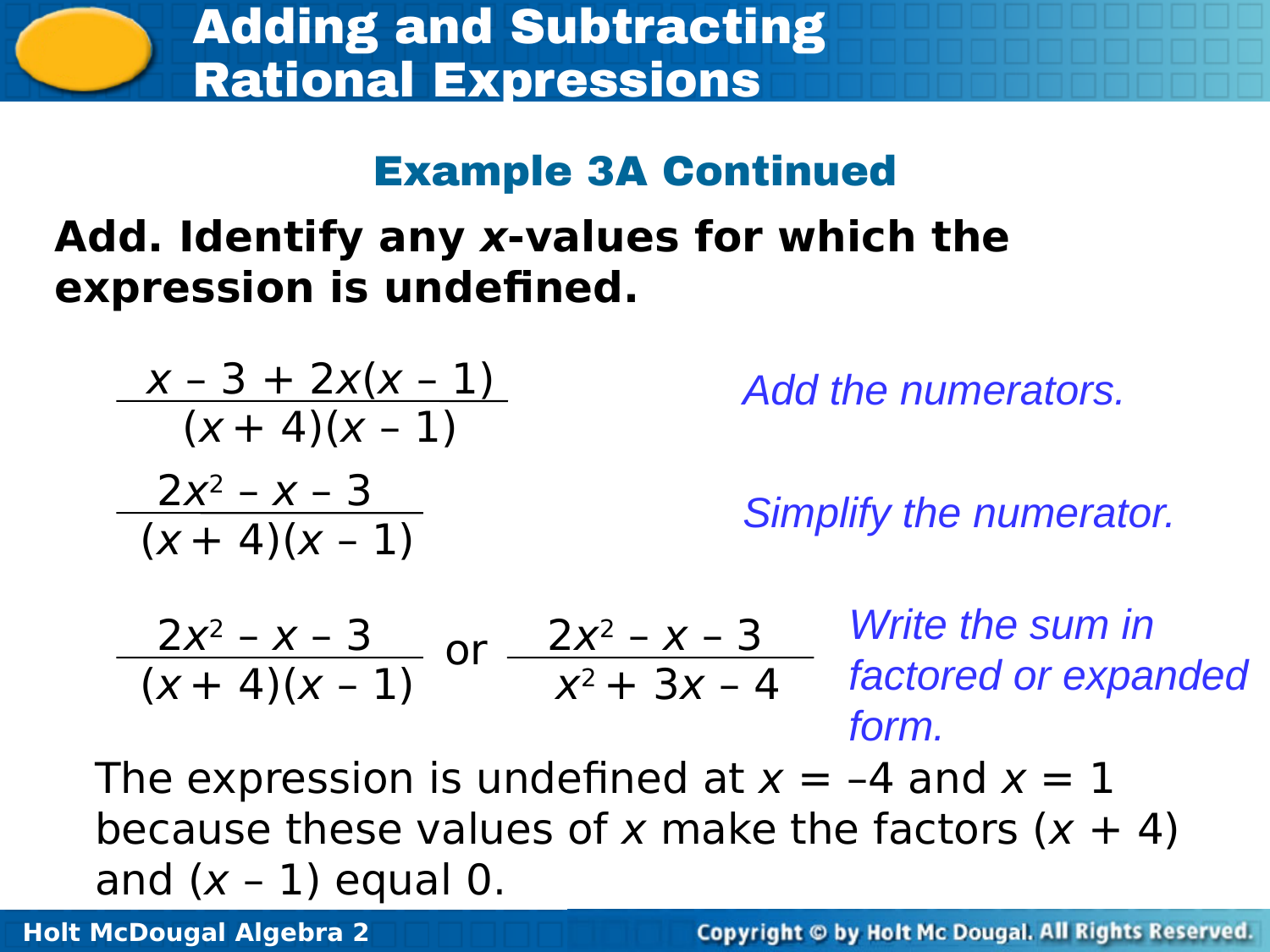

Example 3A Continued
Add. Identify any x-values for which the expression is undefined.
  x – 3 + 2x(x – 1)
(x + 4)(x – 1)

Add the numerators.
2x2 – x – 3
(x + 4)(x – 1)

Simplify the numerator.
Write the sum in factored or expanded form.
2x2 – x – 3
(x + 4)(x – 1)

2x2 – x – 3
x2 + 3x – 4

or
The expression is undefined at x = –4 and x = 1 because these values of x make the factors (x + 4) and (x – 1) equal 0.